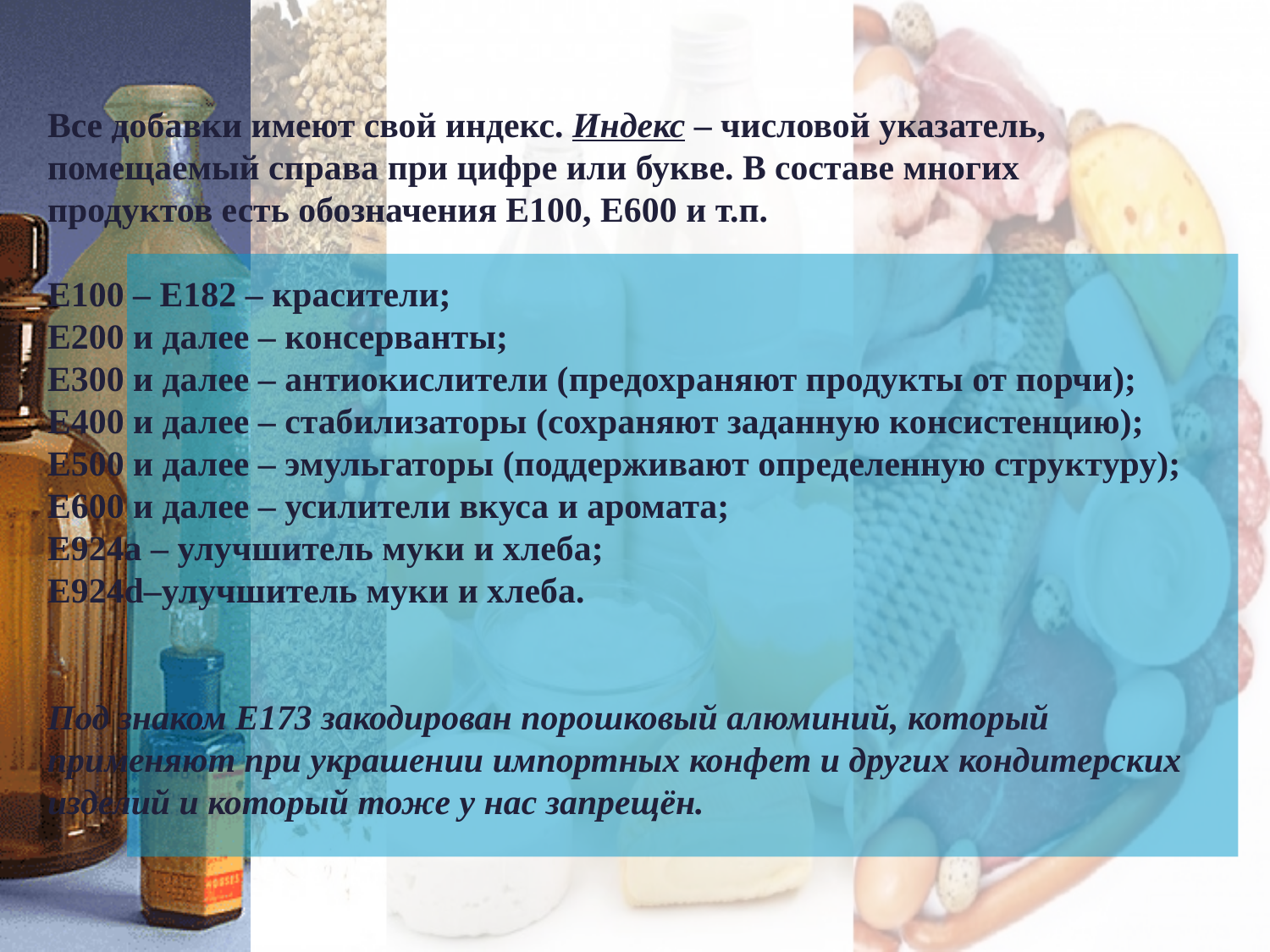

Все добавки имеют свой индекс. Индекс – числовой указатель, помещаемый справа при цифре или букве. В составе многих продуктов есть обозначения Е100, Е600 и т.п.

Е100 – Е182 – красители;
Е200 и далее – консерванты;
Е300 и далее – антиокислители (предохраняют продукты от порчи);
Е400 и далее – стабилизаторы (сохраняют заданную консистенцию);
Е500 и далее – эмульгаторы (поддерживают определенную структуру);
Е600 и далее – усилители вкуса и аромата;
Е924а – улучшитель муки и хлеба;
Е924d–улучшитель муки и хлеба.

Под знаком Е173 закодирован порошковый алюминий, который применяют при украшении импортных конфет и других кондитерских изделий и который тоже у нас запрещён.